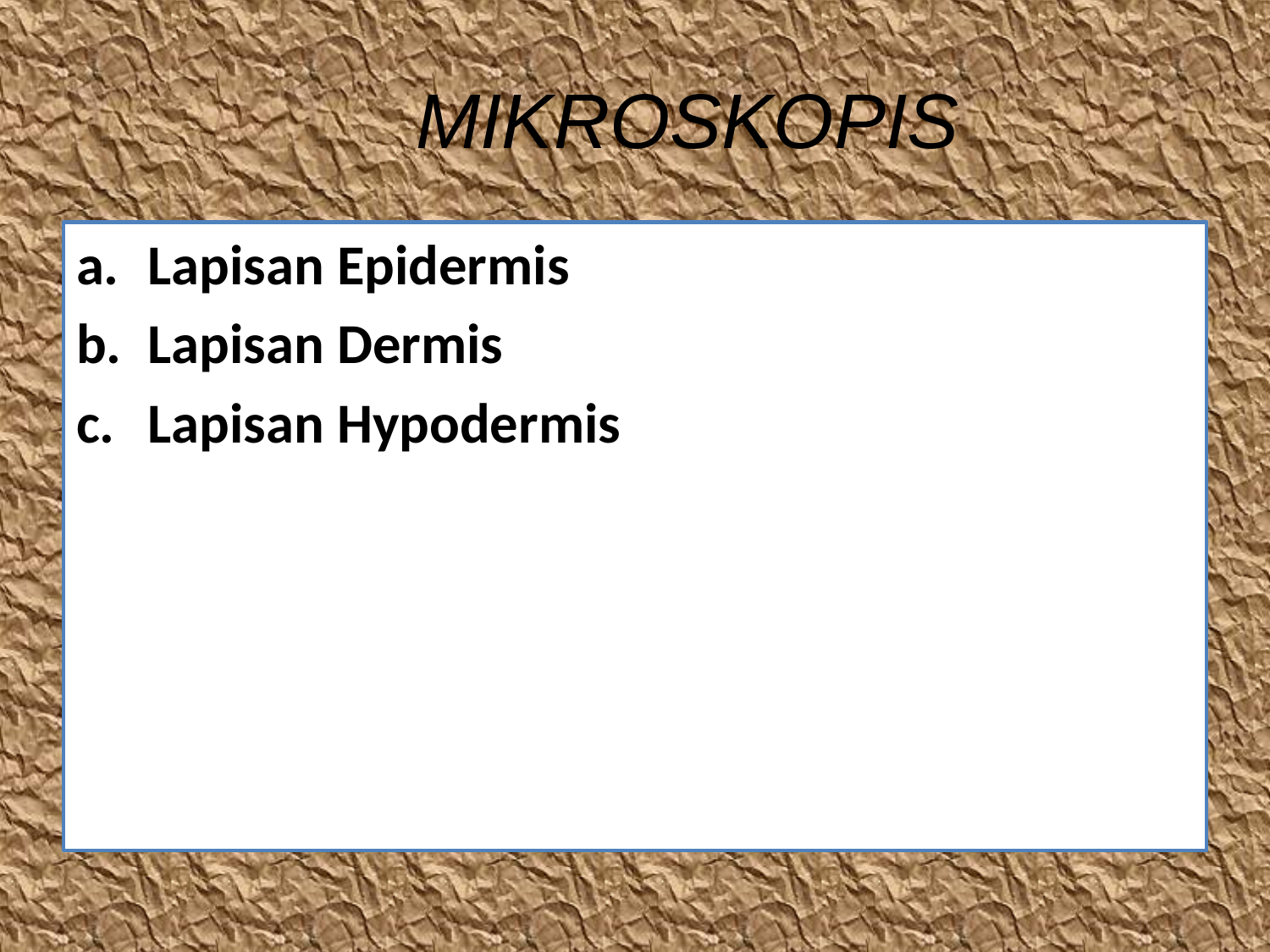

# MIKROSKOPIS
Lapisan Epidermis
Lapisan Dermis
Lapisan Hypodermis